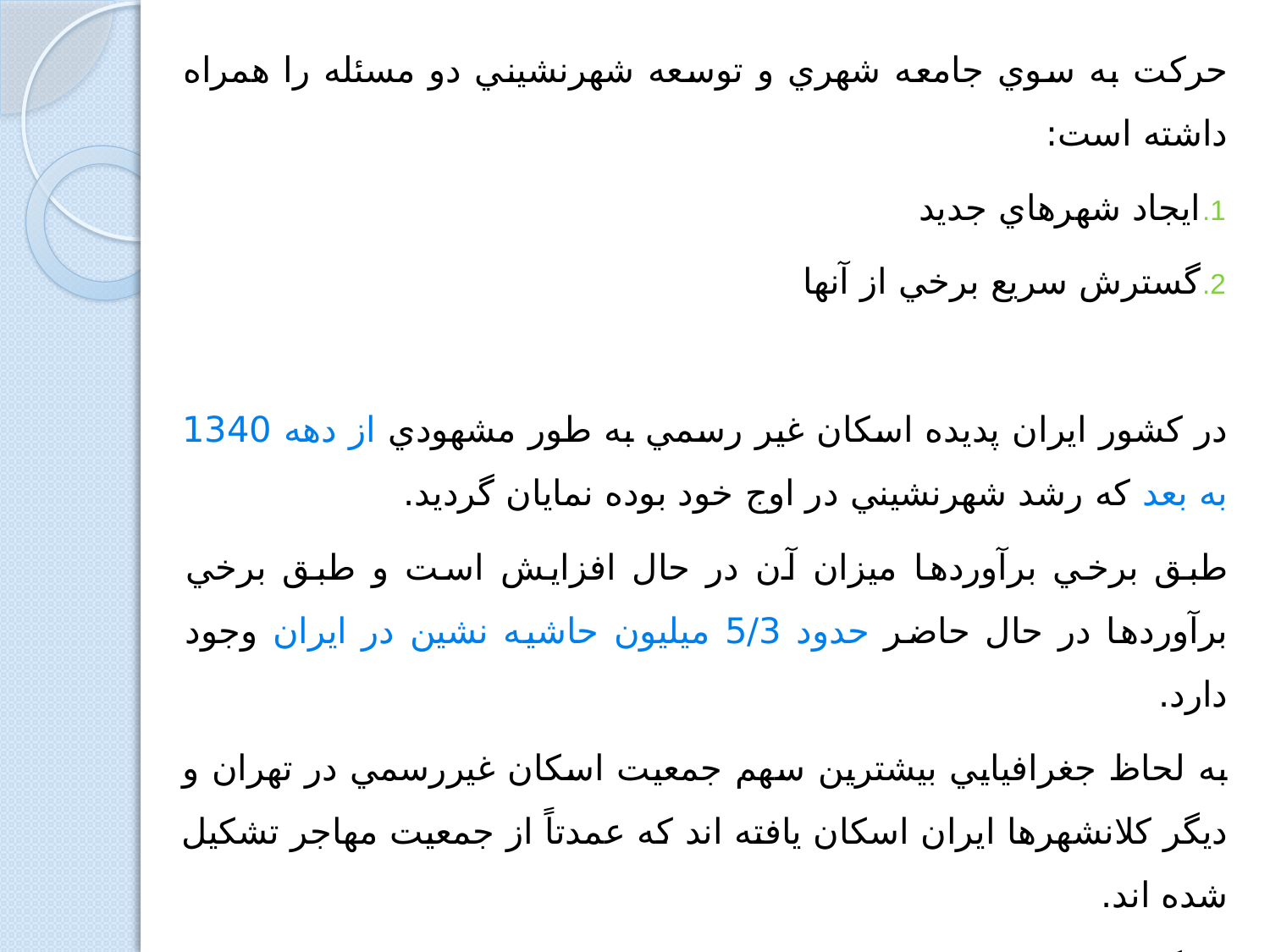

حركت به سوي جامعه شهري و توسعه شهرنشيني دو مسئله را همراه داشته است:
ايجاد شهرهاي جديد
گسترش سريع برخي از آنها

در كشور ايران پديده اسكان غير رسمي به طور مشهودي از دهه 1340 به بعد كه رشد شهرنشيني در اوج خود بوده نمايان گرديد.
طبق برخي برآوردها ميزان آن در حال افزايش است و طبق برخي برآوردها در حال حاضر حدود 5/3 ميليون حاشيه نشين در ايران وجود دارد.
به لحاظ جغرافيايي بيشترين سهم جمعيت اسكان غيررسمي در تهران و ديگر كلانشهرها ايران اسكان يافته اند كه عمدتاً از جمعيت مهاجر تشكيل شده اند.
زندگي حاشيه اي از يك سو مي تواند تهديدها و مسائلي براي نظام شهري ايجاد كند و از سوي ديگر زندگي حاشيه اي و در حاشيه ماندن مسائل و مشكلات عديده اي براي مناطق به دنبال داشته است.